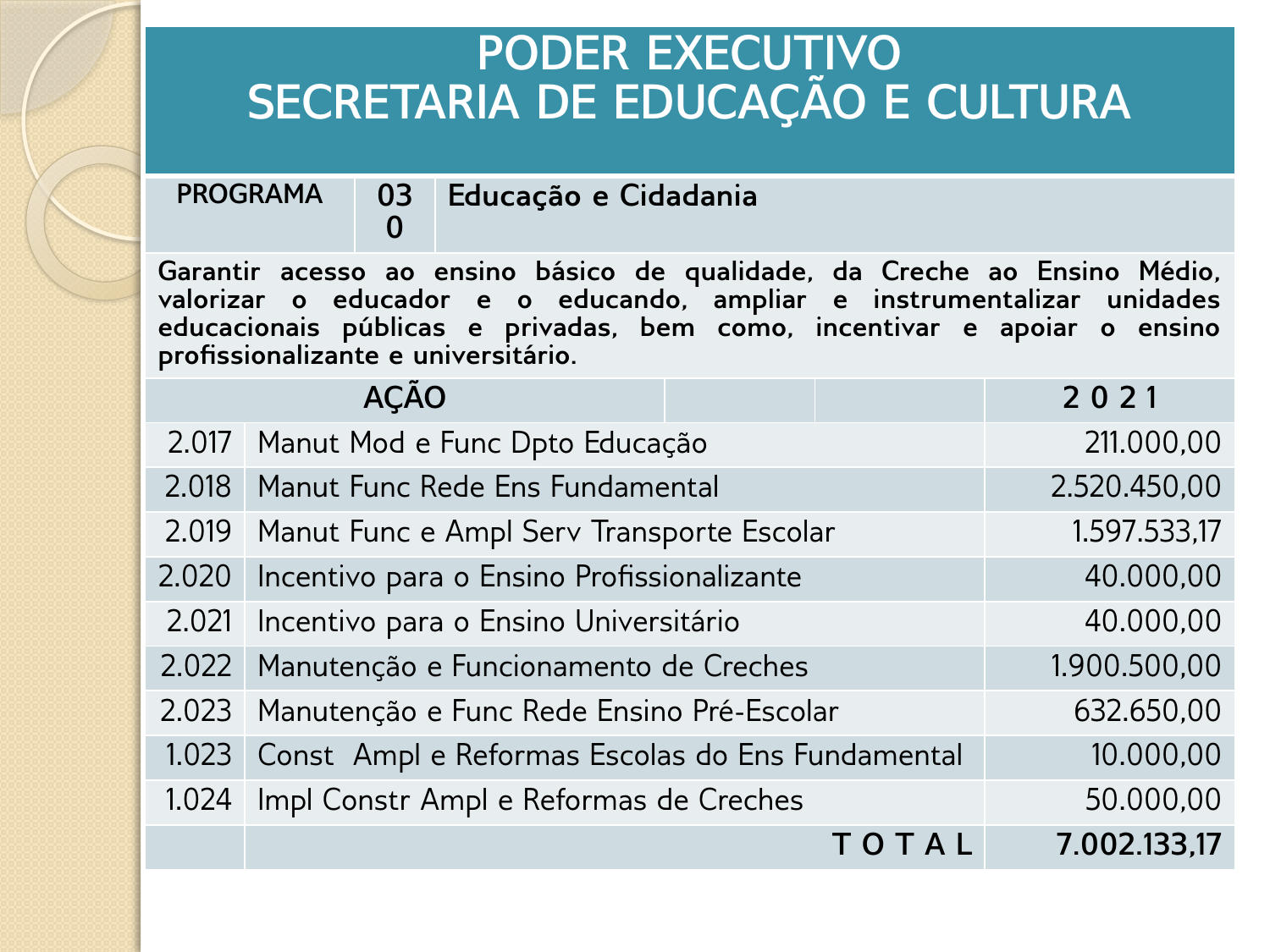

| PODER EXECUTIVO SECRETARIA DE EDUCAÇÃO E CULTURA |  |  |  |  |  |  |
| --- | --- | --- | --- | --- | --- | --- |
| PROGRAMA |  | 030 | Educação e Cidadania |  |  |  |
| Garantir acesso ao ensino básico de qualidade, da Creche ao Ensino Médio, valorizar o educador e o educando, ampliar e instrumentalizar unidades educacionais públicas e privadas, bem como, incentivar e apoiar o ensino profissionalizante e universitário. |  |  |  |  |  |  |
| AÇÃO |  |  |  |  |  | 2 0 2 1 |
| 2.017 | Manut Mod e Func Dpto Educação |  |  |  |  | 211.000,00 |
| 2.018 | Manut Func Rede Ens Fundamental |  |  |  |  | 2.520.450,00 |
| 2.019 | Manut Func e Ampl Serv Transporte Escolar |  |  |  |  | 1.597.533,17 |
| 2.020 | Incentivo para o Ensino Profissionalizante |  |  |  |  | 40.000,00 |
| 2.021 | Incentivo para o Ensino Universitário |  |  |  |  | 40.000,00 |
| 2.022 | Manutenção e Funcionamento de Creches |  |  |  |  | 1.900.500,00 |
| 2.023 | Manutenção e Func Rede Ensino Pré-Escolar |  |  |  |  | 632.650,00 |
| 1.023 | Const Ampl e Reformas Escolas do Ens Fundamental |  |  |  |  | 10.000,00 |
| 1.024 | Impl Constr Ampl e Reformas de Creches |  |  |  |  | 50.000,00 |
|  | T O T A L |  |  |  |  | 7.002.133,17 |